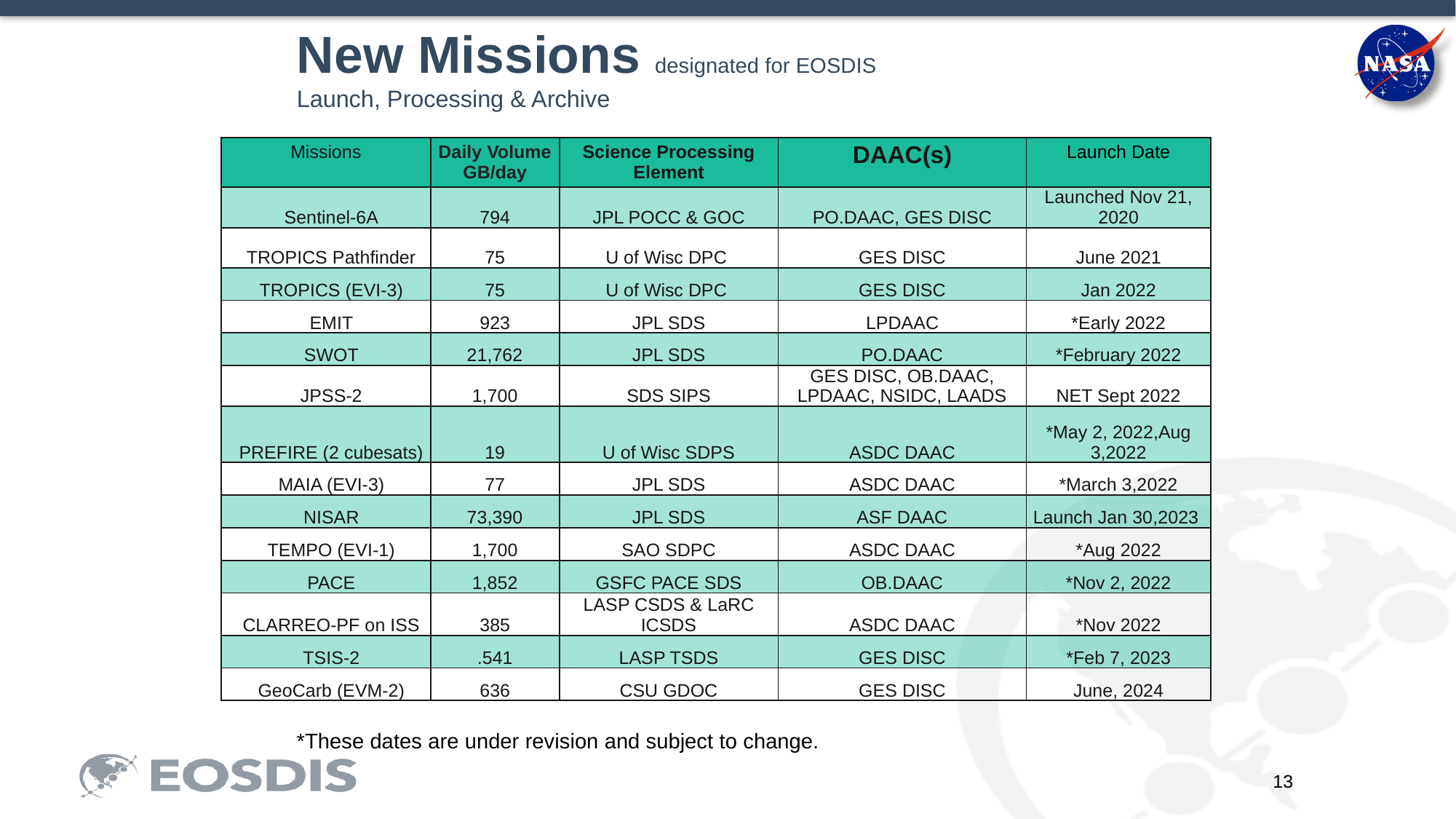

# New Missions designated for EOSDIS Launch, Processing & Archive
| Missions | Daily Volume GB/day | Science Processing Element | DAAC(s) | Launch Date |
| --- | --- | --- | --- | --- |
| Sentinel-6A | 794 | JPL POCC & GOC | PO.DAAC, GES DISC | Launched Nov 21, 2020 |
| TROPICS Pathfinder | 75 | U of Wisc DPC | GES DISC | June 2021 |
| TROPICS (EVI-3) | 75 | U of Wisc DPC | GES DISC | Jan 2022 |
| EMIT | 923 | JPL SDS | LPDAAC | \*Early 2022 |
| SWOT | 21,762 | JPL SDS | PO.DAAC | \*February 2022 |
| JPSS-2 | 1,700 | SDS SIPS | GES DISC, OB.DAAC, LPDAAC, NSIDC, LAADS | NET Sept 2022 |
| PREFIRE (2 cubesats) | 19 | U of Wisc SDPS | ASDC DAAC | \*May 2, 2022,Aug 3,2022 |
| MAIA (EVI-3) | 77 | JPL SDS | ASDC DAAC | \*March 3,2022 |
| NISAR | 73,390 | JPL SDS | ASF DAAC | Launch Jan 30,2023 |
| TEMPO (EVI-1) | 1,700 | SAO SDPC | ASDC DAAC | \*Aug 2022 |
| PACE | 1,852 | GSFC PACE SDS | OB.DAAC | \*Nov 2, 2022 |
| CLARREO-PF on ISS | 385 | LASP CSDS & LaRC ICSDS | ASDC DAAC | \*Nov 2022 |
| TSIS-2 | .541 | LASP TSDS | GES DISC | \*Feb 7, 2023 |
| GeoCarb (EVM-2) | 636 | CSU GDOC | GES DISC | June, 2024 |
*These dates are under revision and subject to change.
13